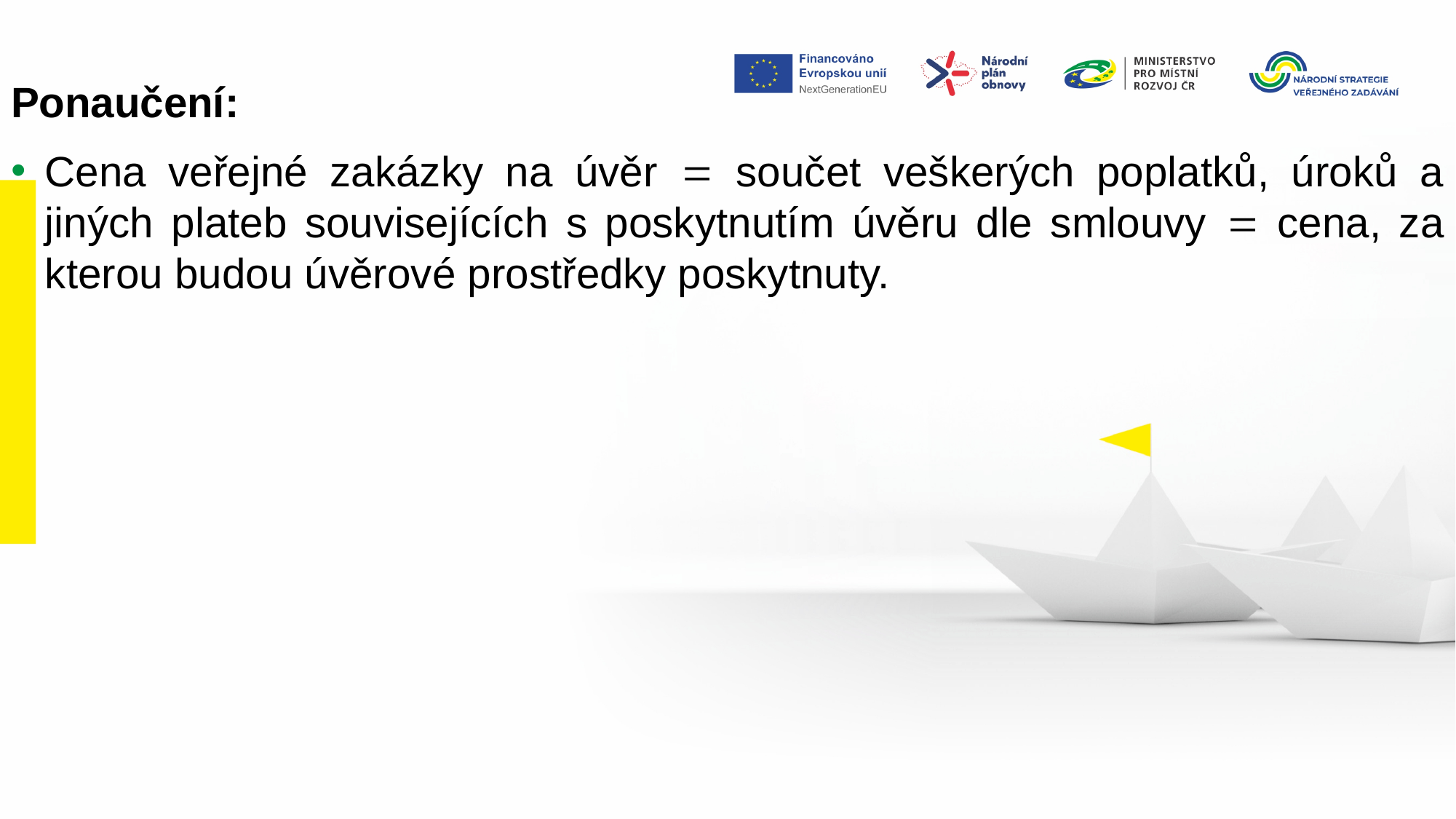

Ponaučení:
Cena veřejné zakázky na úvěr = součet veškerých poplatků, úroků a jiných plateb souvisejících s poskytnutím úvěru dle smlouvy = cena, za kterou budou úvěrové prostředky poskytnuty.